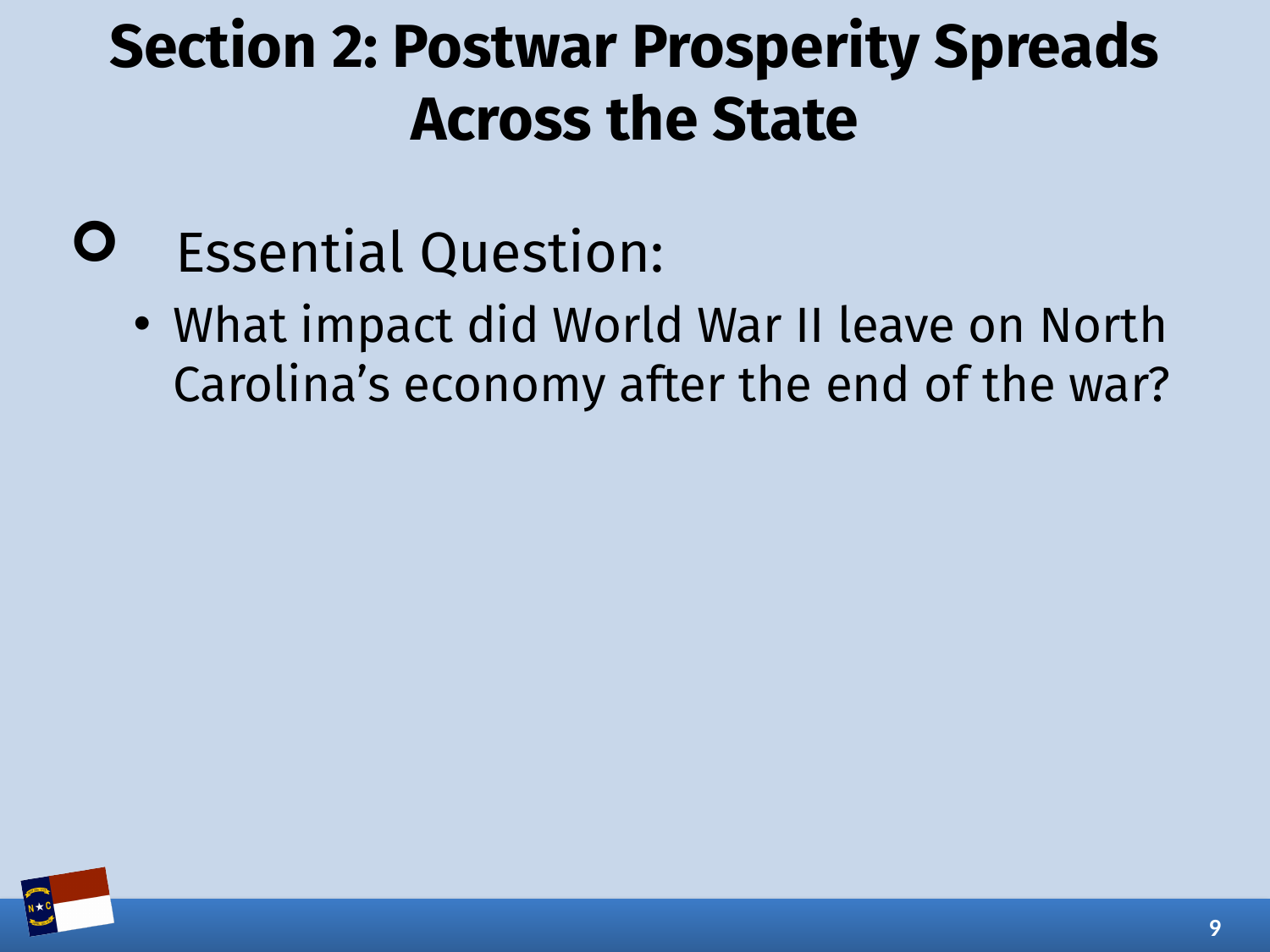

# Section 2: Postwar Prosperity Spreads Across the State
Essential Question:
What impact did World War II leave on North Carolina’s economy after the end of the war?
9